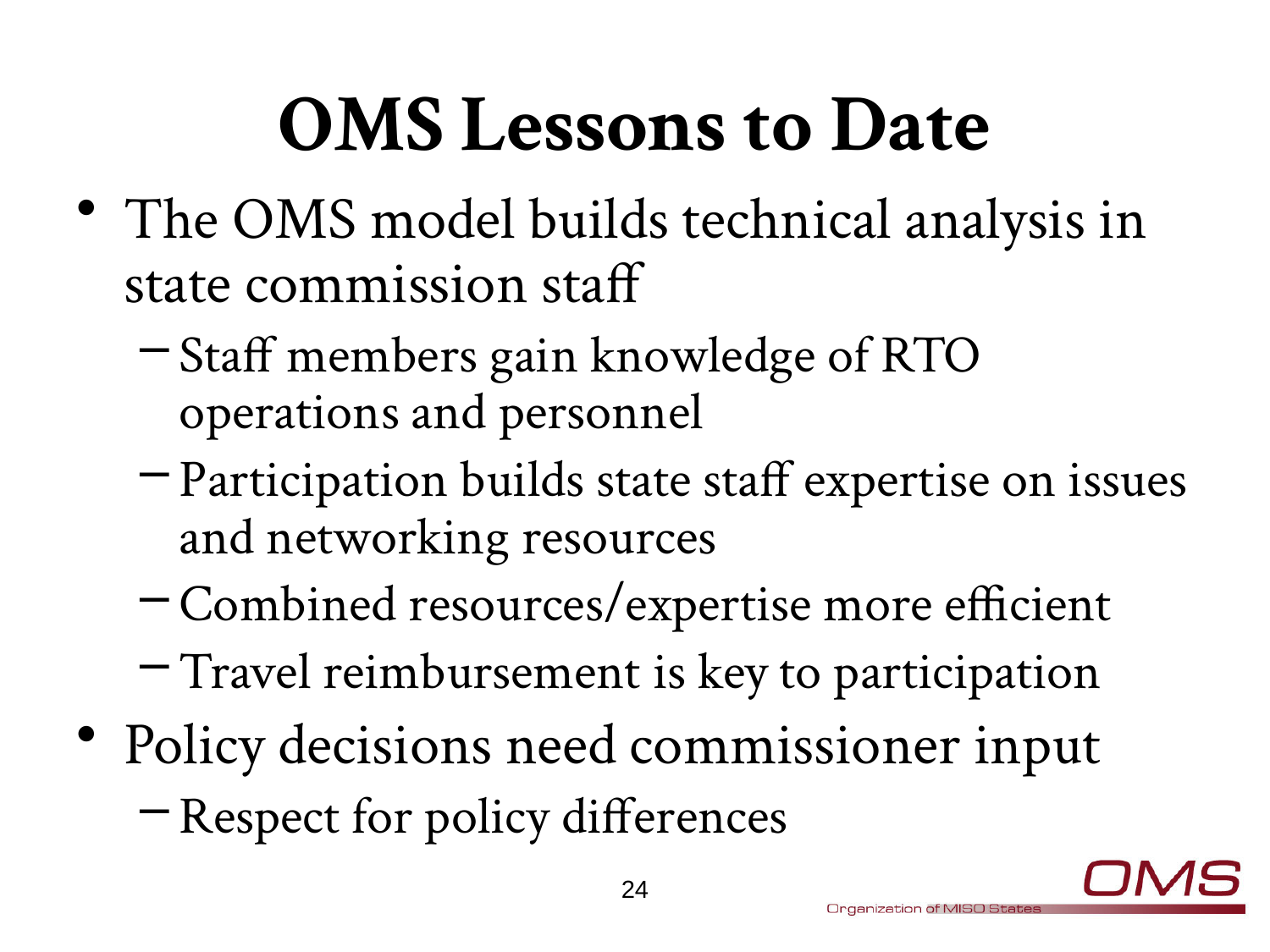

# OMS Lessons to Date
The OMS model builds technical analysis in state commission staff
Staff members gain knowledge of RTO operations and personnel
Participation builds state staff expertise on issues and networking resources
Combined resources/expertise more efficient
Travel reimbursement is key to participation
Policy decisions need commissioner input
Respect for policy differences
24